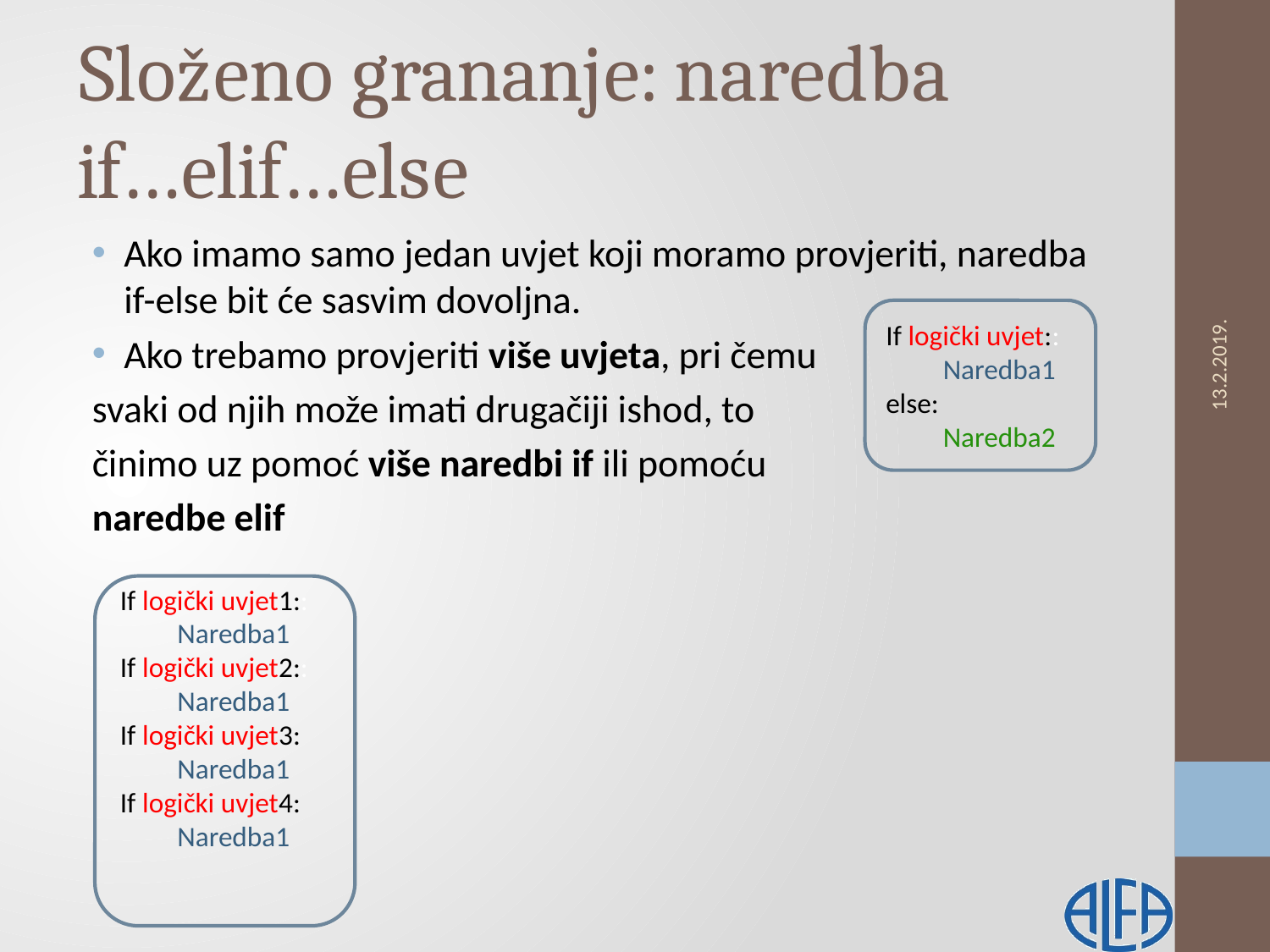

# Složeno grananje: naredba if…elif…else
Ako imamo samo jedan uvjet koji moramo provjeriti, naredba if-else bit će sasvim dovoljna.
Ako trebamo provjeriti više uvjeta, pri čemu
svaki od njih može imati drugačiji ishod, to
činimo uz pomoć više naredbi if ili pomoću
naredbe elif
13.2.2019.
If logički uvjet::
         Naredba1
else:
         Naredba2
If logički uvjet1::
         Naredba1
If logički uvjet2::
         Naredba1
If logički uvjet3:
         Naredba1
If logički uvjet4:
         Naredba1